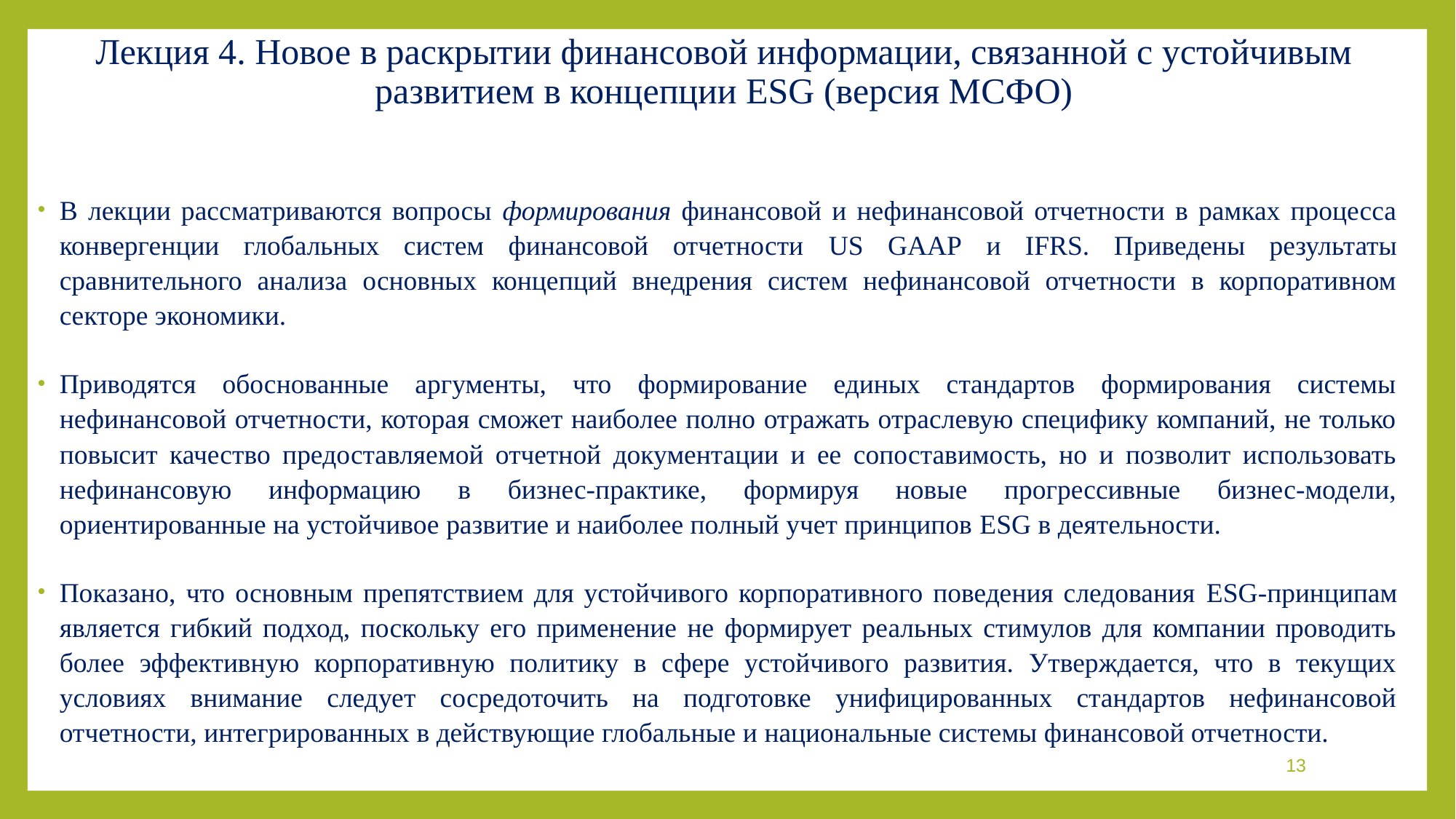

# Лекция 4. Новое в раскрытии финансовой информации, связанной с устойчивым развитием в концепции ESG (версия МСФО)
В лекции рассматриваются вопросы формирования финансовой и нефинансовой отчетности в рамках процесса конвергенции глобальных систем финансовой отчетности US GAAP и IFRS. Приведены результаты сравнительного анализа основных концепций внедрения систем нефинансовой отчетности в корпоративном секторе экономики.
Приводятся обоснованные аргументы, что формирование единых стандартов формирования системы нефинансовой отчетности, которая сможет наиболее полно отражать отраслевую специфику компаний, не только повысит качество предоставляемой отчетной документации и ее сопоставимость, но и позволит использовать нефинансовую информацию в бизнес-практике, формируя новые прогрессивные бизнес-модели, ориентированные на устойчивое развитие и наиболее полный учет принципов ESG в деятельности.
Показано, что основным препятствием для устойчивого корпоративного поведения следования ESG-принципам является гибкий подход, поскольку его применение не формирует реальных стимулов для компании проводить более эффективную корпоративную политику в сфере устойчивого развития. Утверждается, что в текущих условиях внимание следует сосредоточить на подготовке унифицированных стандартов нефинансовой отчетности, интегрированных в действующие глобальные и национальные системы финансовой отчетности.
13